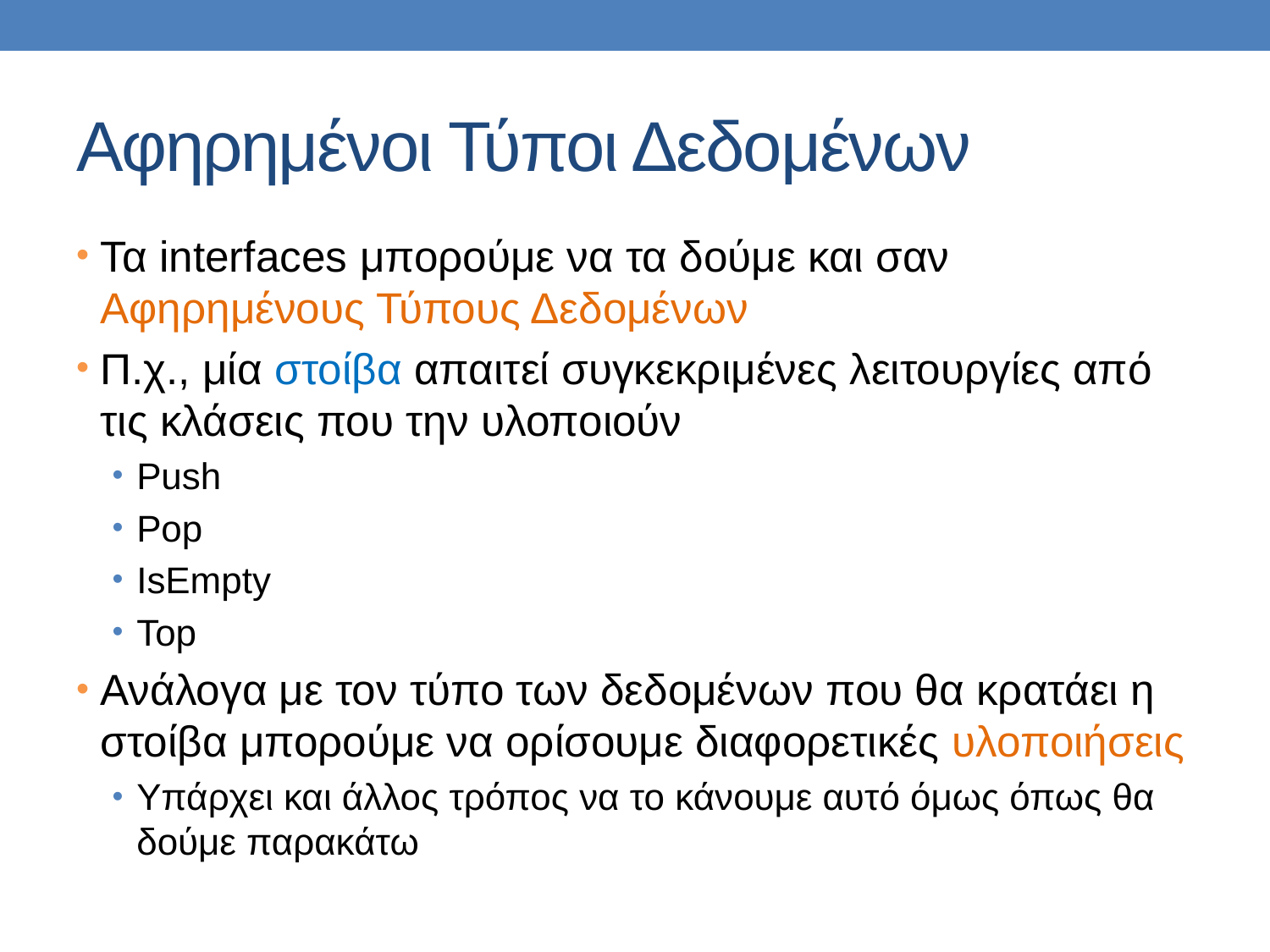

# Αφηρημένοι Τύποι Δεδομένων
Τα interfaces μπορούμε να τα δούμε και σαν Αφηρημένους Τύπους Δεδομένων
Π.χ., μία στοίβα απαιτεί συγκεκριμένες λειτουργίες από τις κλάσεις που την υλοποιούν
Push
Pop
IsEmpty
Top
Ανάλογα με τον τύπο των δεδομένων που θα κρατάει η στοίβα μπορούμε να ορίσουμε διαφορετικές υλοποιήσεις
Υπάρχει και άλλος τρόπος να το κάνουμε αυτό όμως όπως θα δούμε παρακάτω